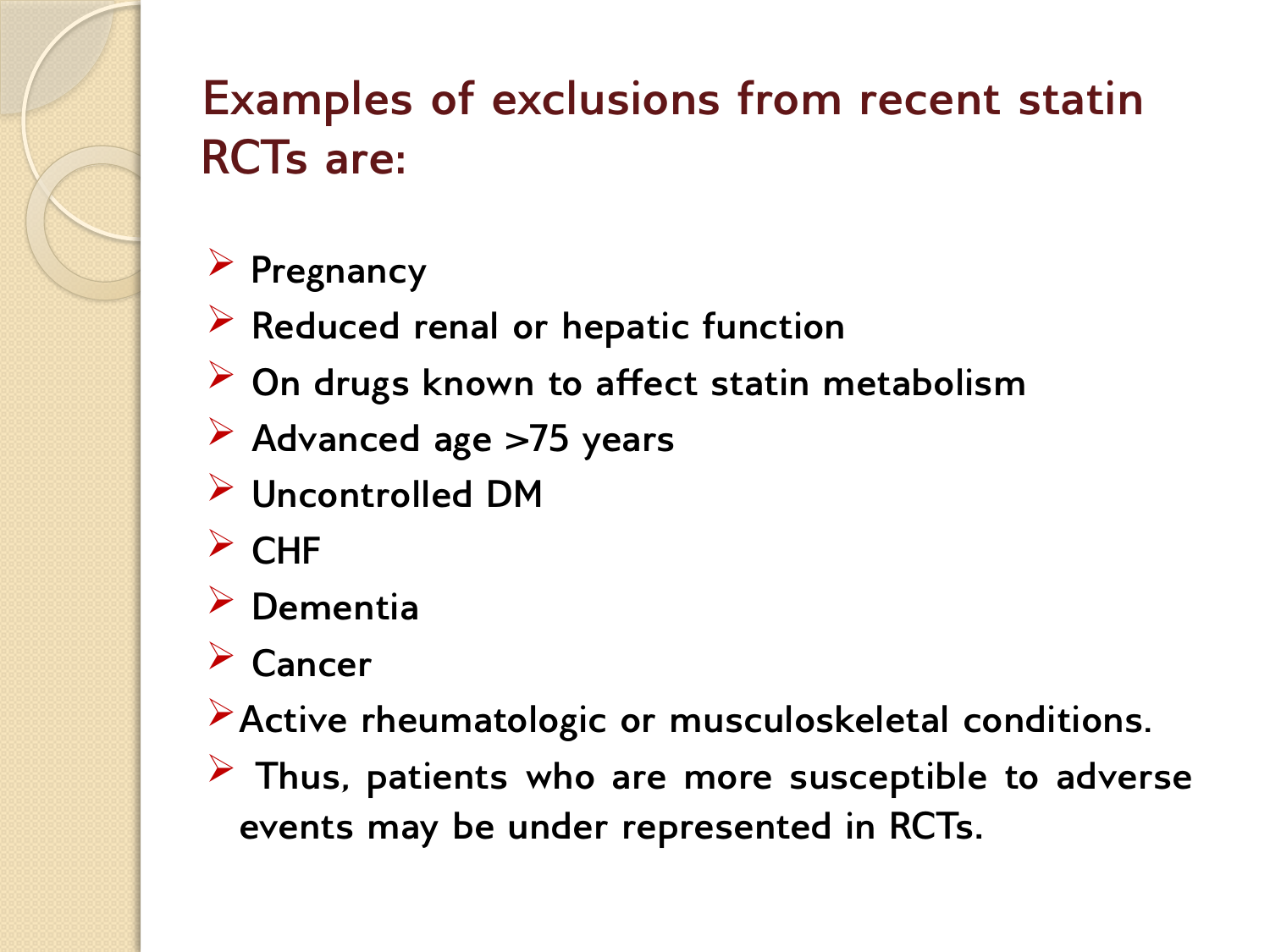

Examples of exclusions from recent statin RCTs are:

 Pregnancy
 Reduced renal or hepatic function
 On drugs known to affect statin metabolism
 Advanced age >75 years
 Uncontrolled DM
 CHF
 Dementia
 Cancer
Active rheumatologic or musculoskeletal conditions.
 Thus, patients who are more susceptible to adverse events may be under represented in RCTs.